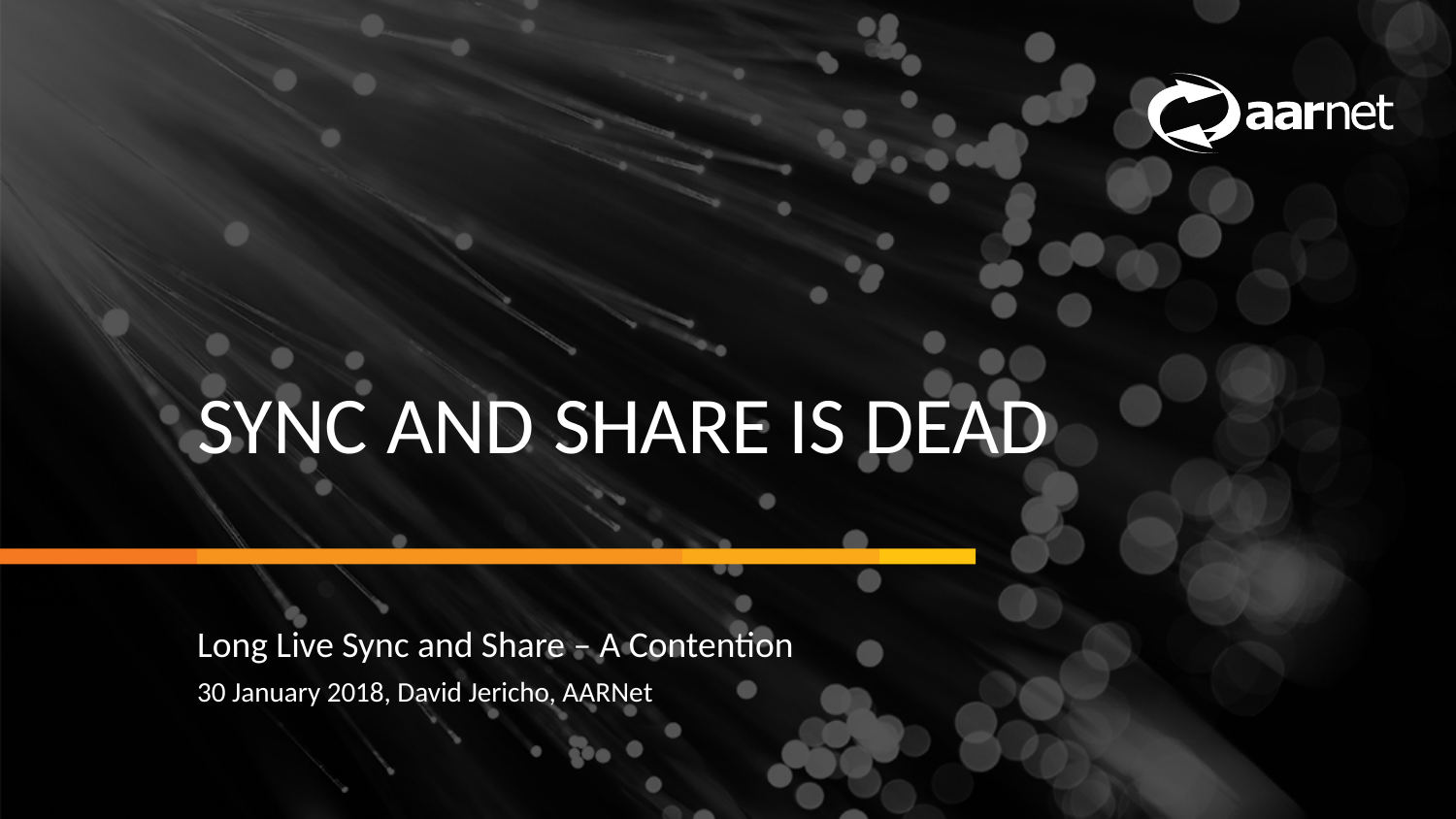

# Sync and share is dead
Long Live Sync and Share – A Contention
30 January 2018, David Jericho, AARNet